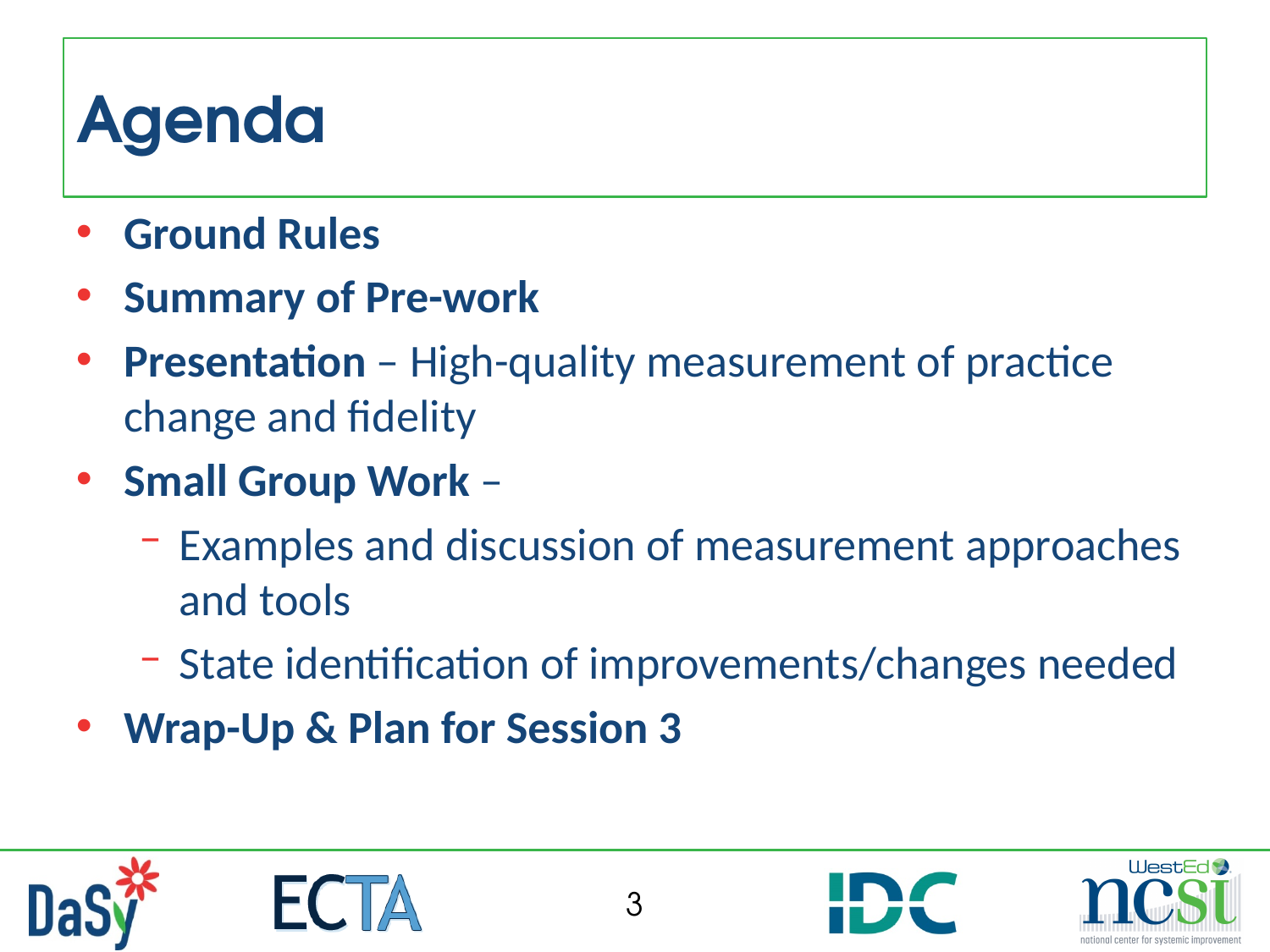

# Agenda
Ground Rules
Summary of Pre-work
Presentation – High-quality measurement of practice change and fidelity
Small Group Work –
Examples and discussion of measurement approaches and tools
State identification of improvements/changes needed
Wrap-Up & Plan for Session 3

3